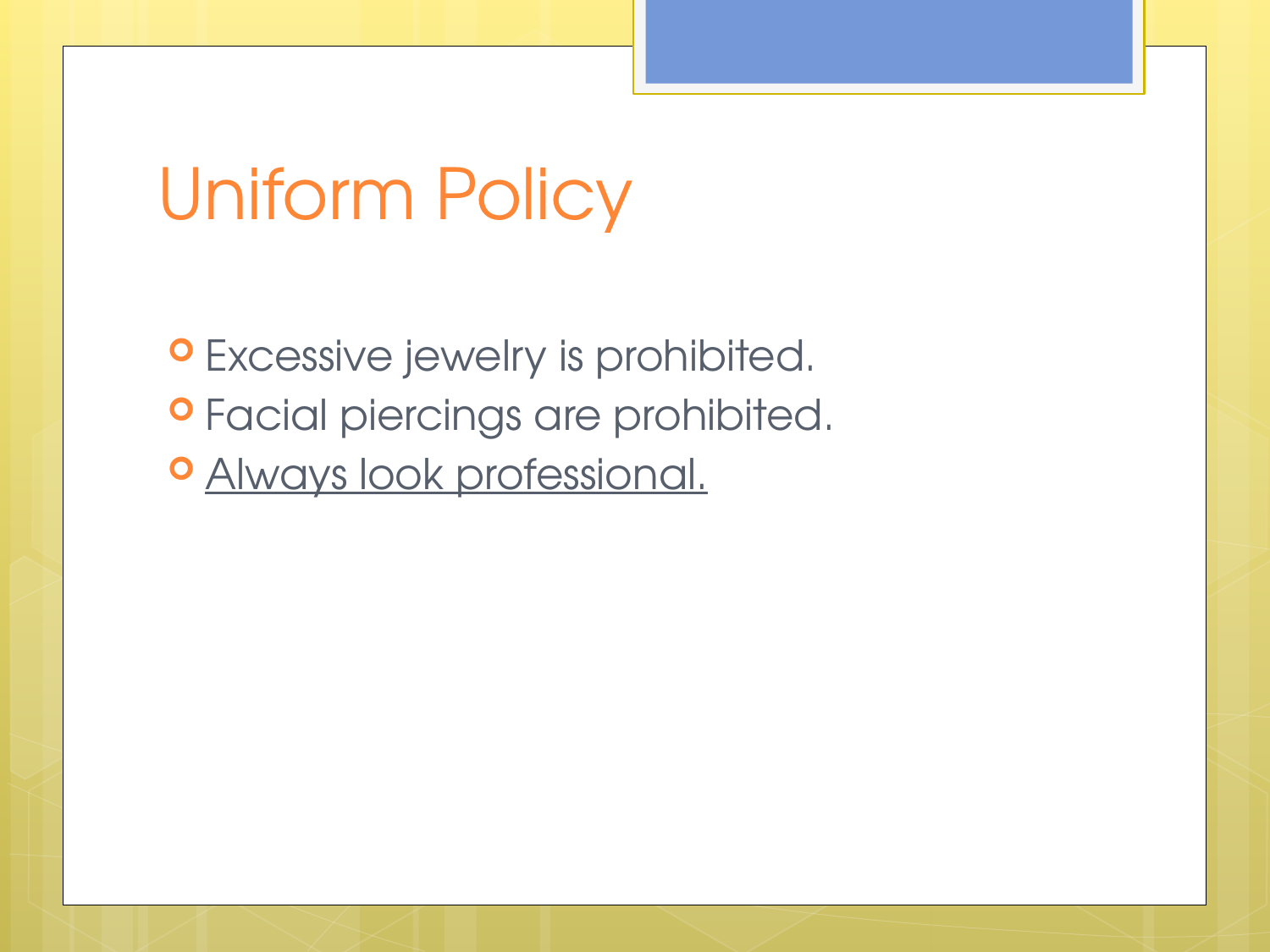

# Uniform Policy
Excessive jewelry is prohibited.
Facial piercings are prohibited.
Always look professional.